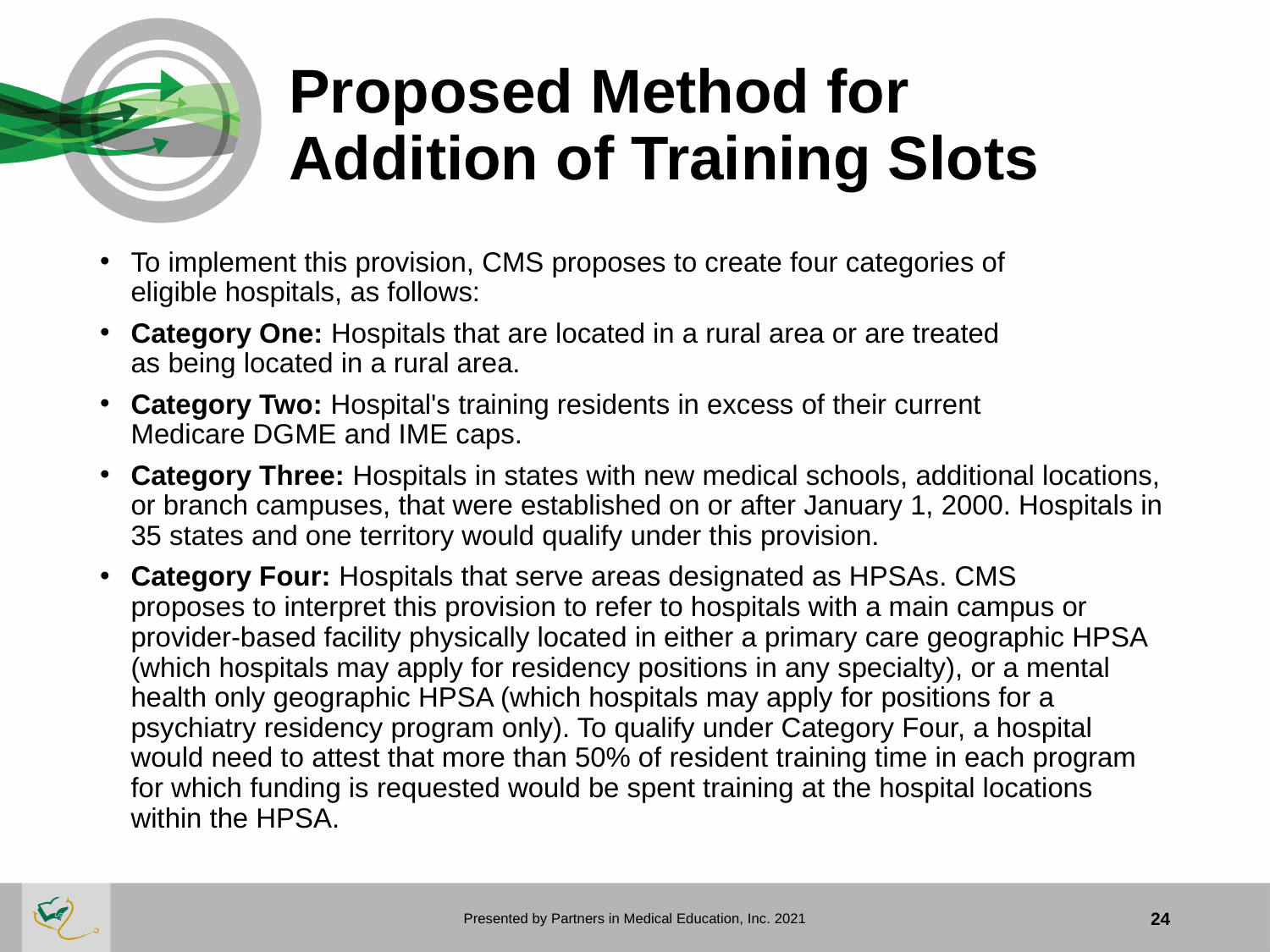

# Proposed Method for Addition of Training Slots
To implement this provision, CMS proposes to create four categories of eligible hospitals, as follows:
Category One: Hospitals that are located in a rural area or are treated as being located in a rural area.
Category Two: Hospital's training residents in excess of their current Medicare DGME and IME caps.
Category Three: Hospitals in states with new medical schools, additional locations, or branch campuses, that were established on or after January 1, 2000. Hospitals in 35 states and one territory would qualify under this provision.
Category Four: Hospitals that serve areas designated as HPSAs. CMS proposes to interpret this provision to refer to hospitals with a main campus or provider-based facility physically located in either a primary care geographic HPSA (which hospitals may apply for residency positions in any specialty), or a mental health only geographic HPSA (which hospitals may apply for positions for a psychiatry residency program only). To qualify under Category Four, a hospital would need to attest that more than 50% of resident training time in each program for which funding is requested would be spent training at the hospital locations within the HPSA.

Presented by Partners in Medical Education, Inc. 2021
24